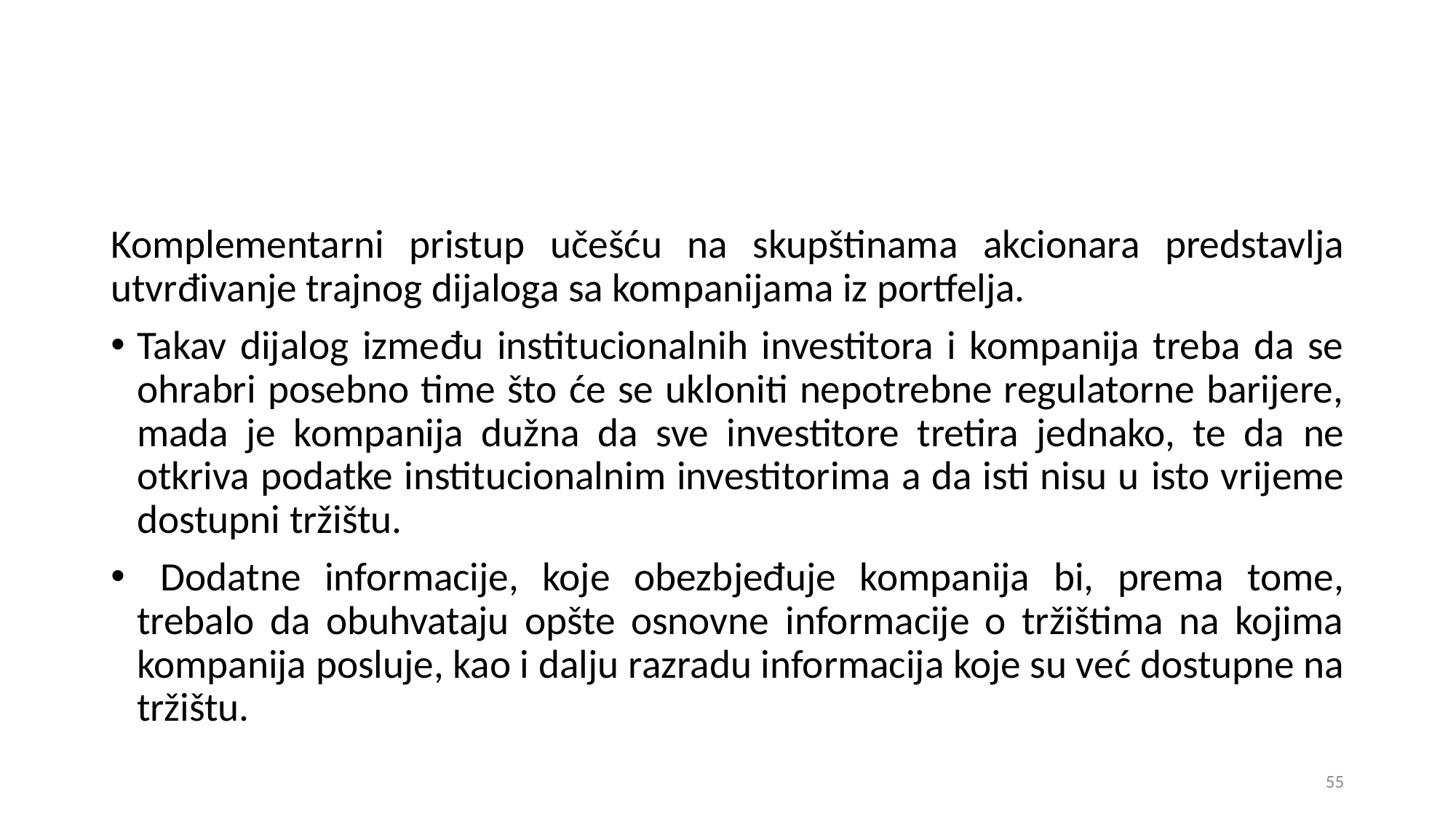

Komplementarni pristup učešću na skupštinama akcionara predstavlja utvrđivanje trajnog dijaloga sa kompanijama iz portfelja.
Takav dijalog između institucionalnih investitora i kompanija treba da se ohrabri posebno time što će se ukloniti nepotrebne regulatorne barijere, mada je kompanija dužna da sve investitore tretira jednako, te da ne otkriva podatke institucionalnim investitorima a da isti nisu u isto vrijeme dostupni tržištu.
 Dodatne informacije, koje obezbjeđuje kompanija bi, prema tome, trebalo da obuhvataju opšte osnovne informacije o tržištima na kojima kompanija posluje, kao i dalju razradu informacija koje su već dostupne na tržištu.

55